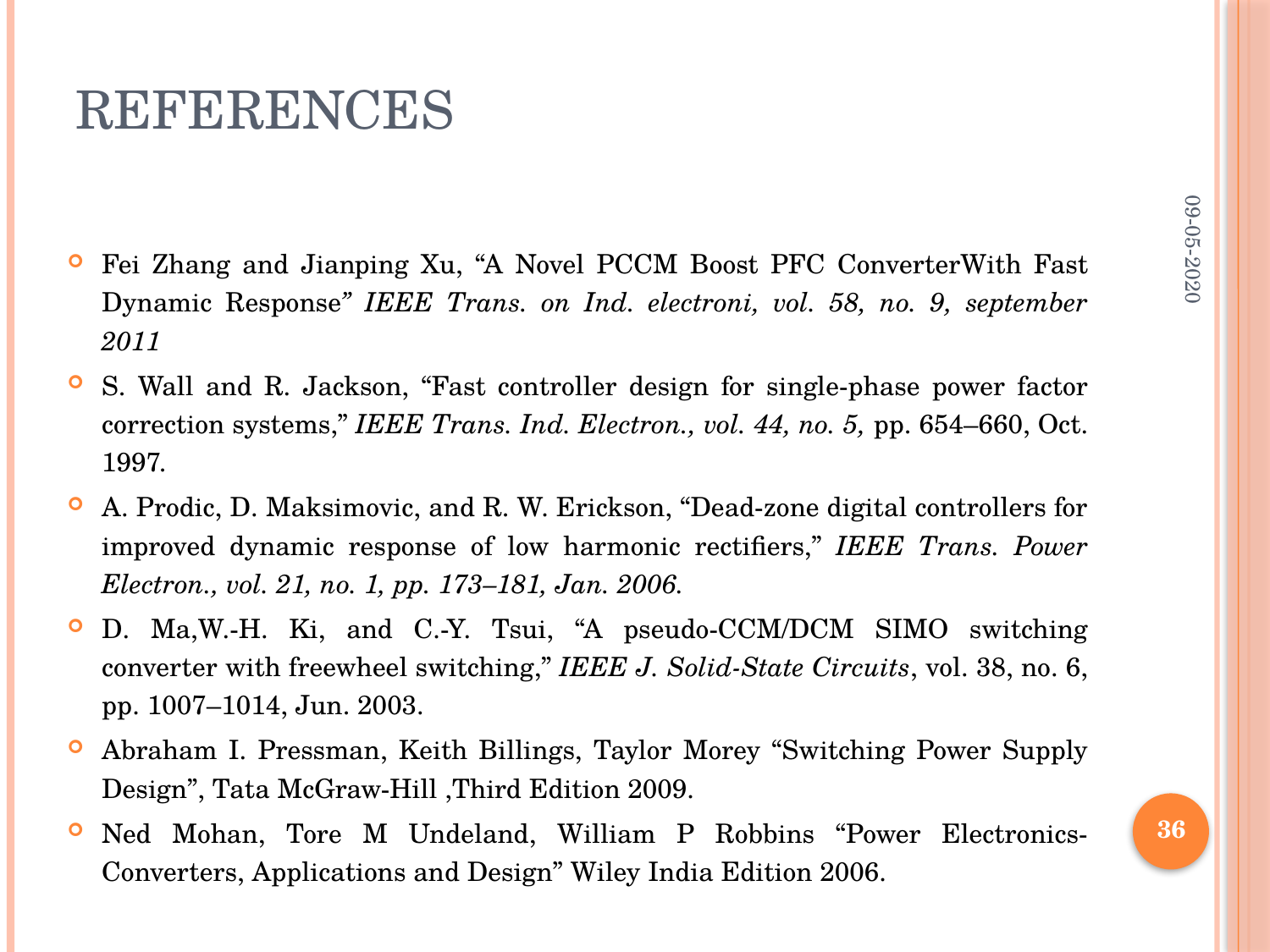

# references
09-05-2020

Fei Zhang and Jianping Xu, “A Novel PCCM Boost PFC ConverterWith Fast Dynamic Response” IEEE Trans. on Ind. electroni, vol. 58, no. 9, september 2011
S. Wall and R. Jackson, “Fast controller design for single-phase power factor correction systems,” IEEE Trans. Ind. Electron., vol. 44, no. 5, pp. 654–660, Oct. 1997.
A. Prodic, D. Maksimovic, and R. W. Erickson, “Dead-zone digital controllers for improved dynamic response of low harmonic rectifiers,” IEEE Trans. Power Electron., vol. 21, no. 1, pp. 173–181, Jan. 2006.
D. Ma,W.-H. Ki, and C.-Y. Tsui, “A pseudo-CCM/DCM SIMO switching converter with freewheel switching,” IEEE J. Solid-State Circuits, vol. 38, no. 6, pp. 1007–1014, Jun. 2003.
Abraham I. Pressman, Keith Billings, Taylor Morey “Switching Power Supply Design”, Tata McGraw-Hill ,Third Edition 2009.
Ned Mohan, Tore M Undeland, William P Robbins “Power Electronics-Converters, Applications and Design” Wiley India Edition 2006.
36